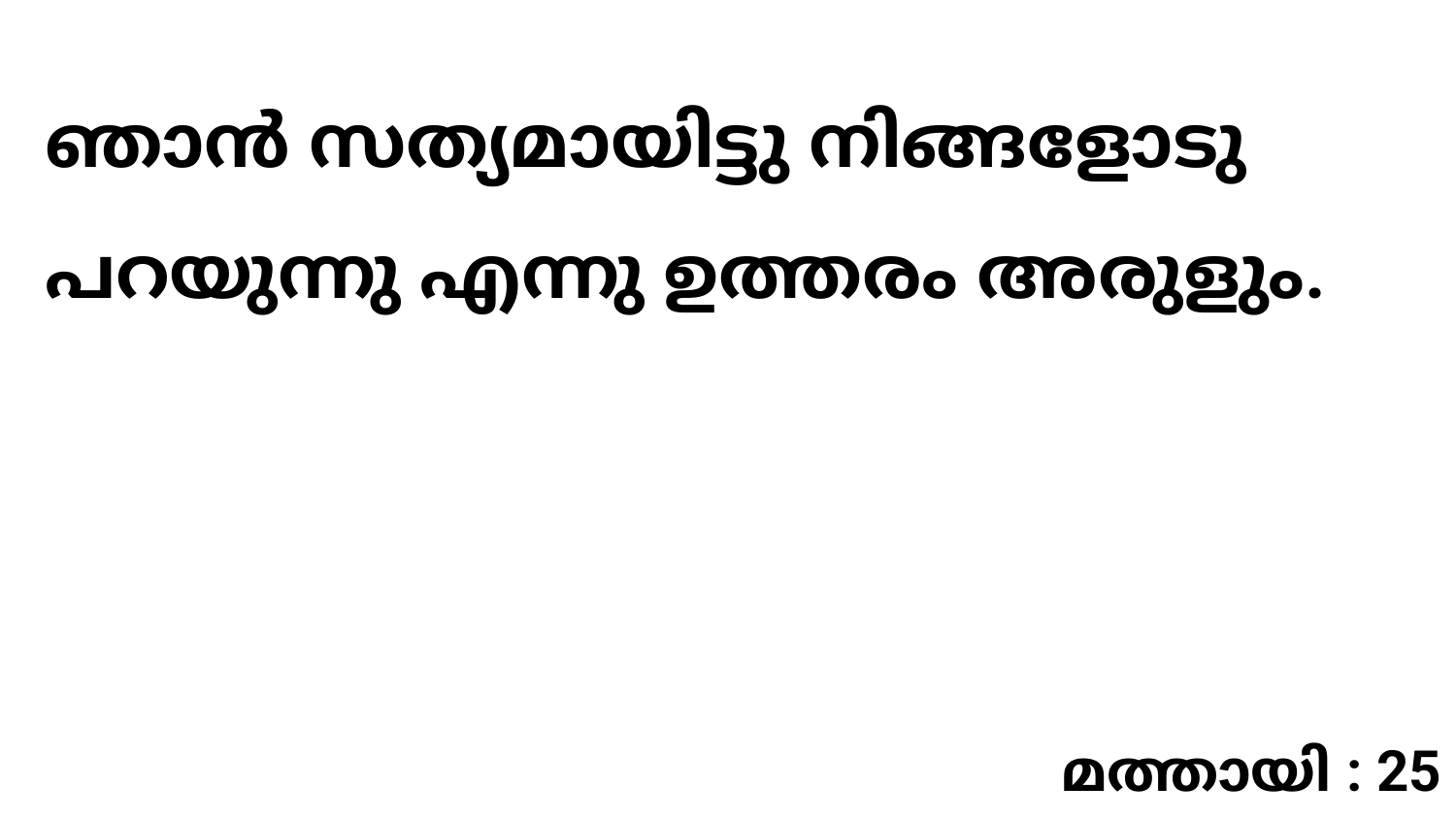

ഞാൻ സത്യമായിട്ടു നിങ്ങളോടു പറയുന്നു എന്നു ഉത്തരം അരുളും.
മത്തായി : 25